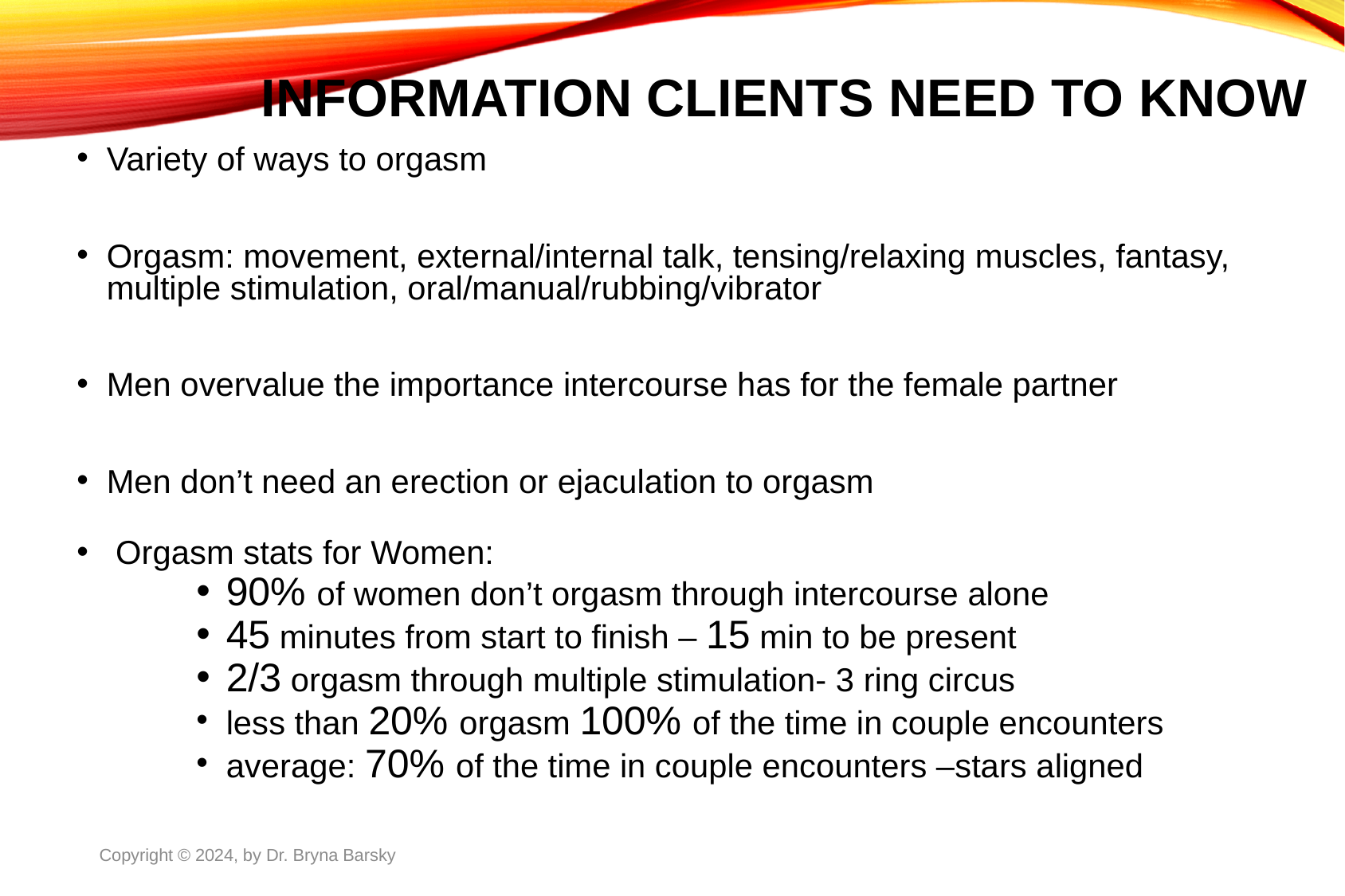

# INFORMATION CLIENTS NEED TO KNOW
Variety of ways to orgasm

Orgasm: movement, external/internal talk, tensing/relaxing muscles, fantasy, multiple stimulation, oral/manual/rubbing/vibrator

Men overvalue the importance intercourse has for the female partner

Men don’t need an erection or ejaculation to orgasm

 Orgasm stats for Women:
90% of women don’t orgasm through intercourse alone
45 minutes from start to finish – 15 min to be present
2/3 orgasm through multiple stimulation- 3 ring circus
less than 20% orgasm 100% of the time in couple encounters
average: 70% of the time in couple encounters –stars aligned

Copyright © 2024, by Dr. Bryna Barsky